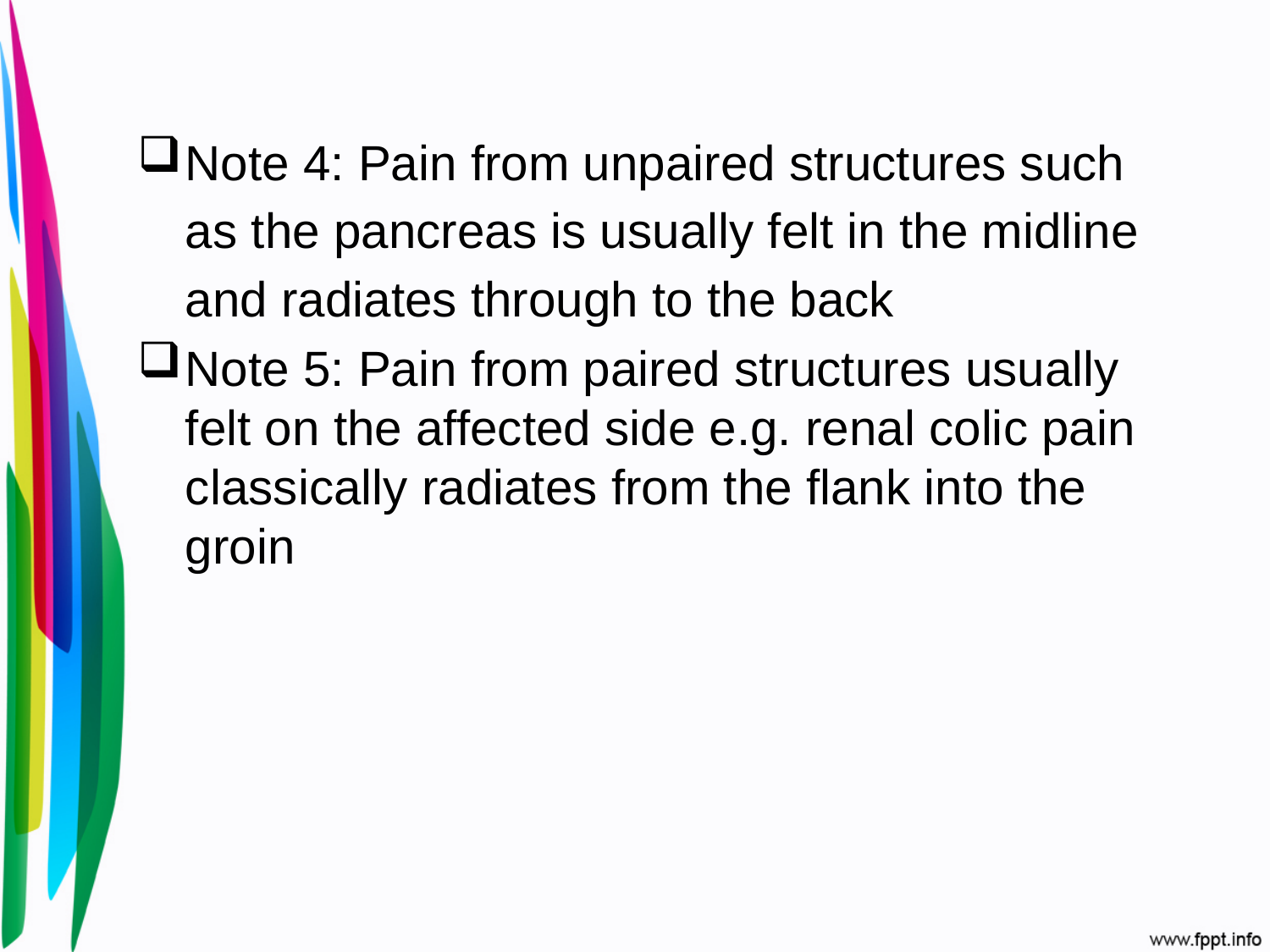

Note 4: Pain from unpaired structures such as the pancreas is usually felt in the midline and radiates through to the back
Note 5: Pain from paired structures usually felt on the affected side e.g. renal colic pain classically radiates from the flank into the groin